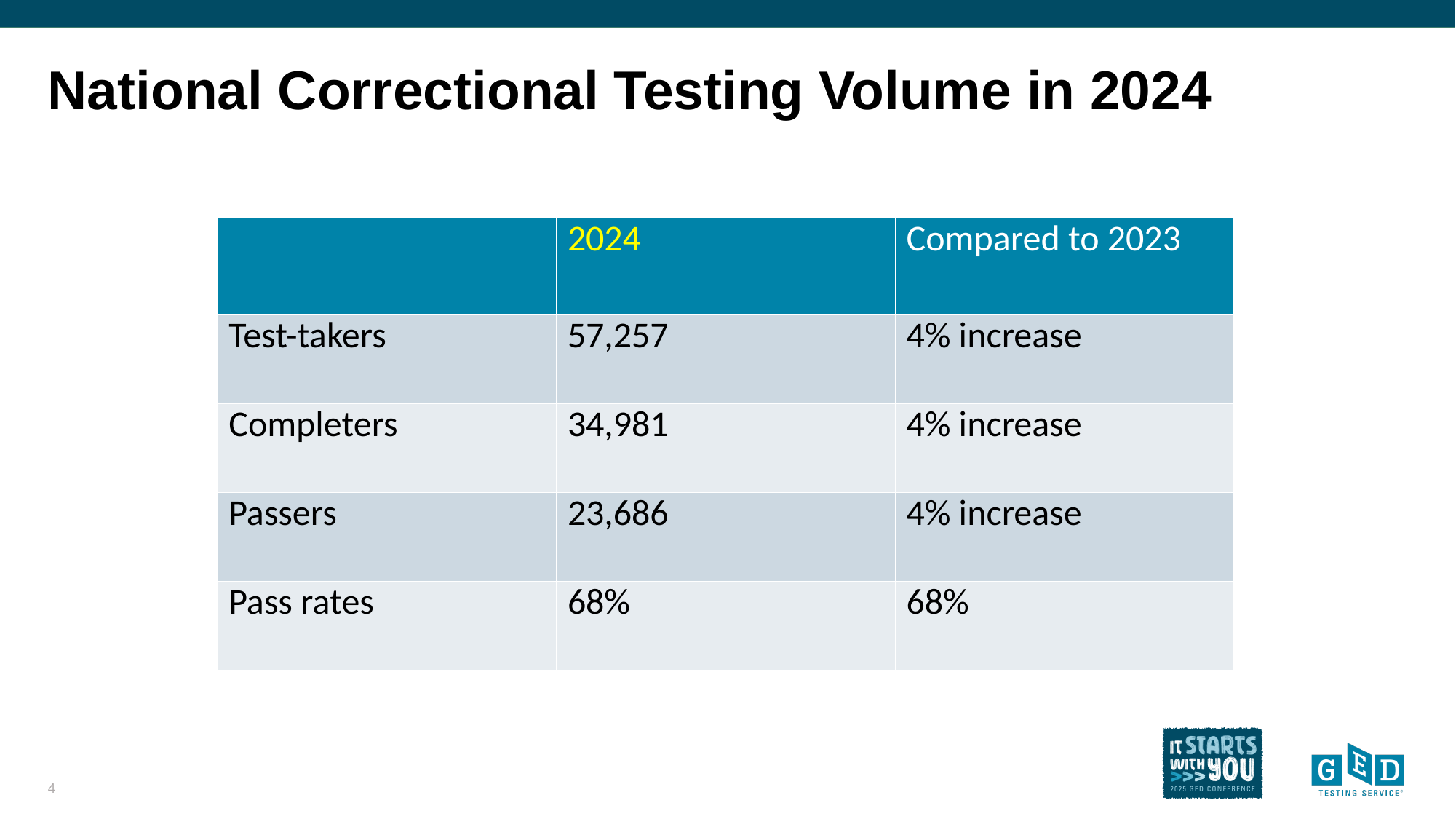

# National Correctional Testing Volume in 2024
|  | 2024 | Compared to 2023 |
| --- | --- | --- |
| Test-takers | 57,257 | 4% increase |
| Completers | 34,981 | 4% increase |
| Passers | 23,686 | 4% increase |
| Pass rates | 68% | 68% |
4